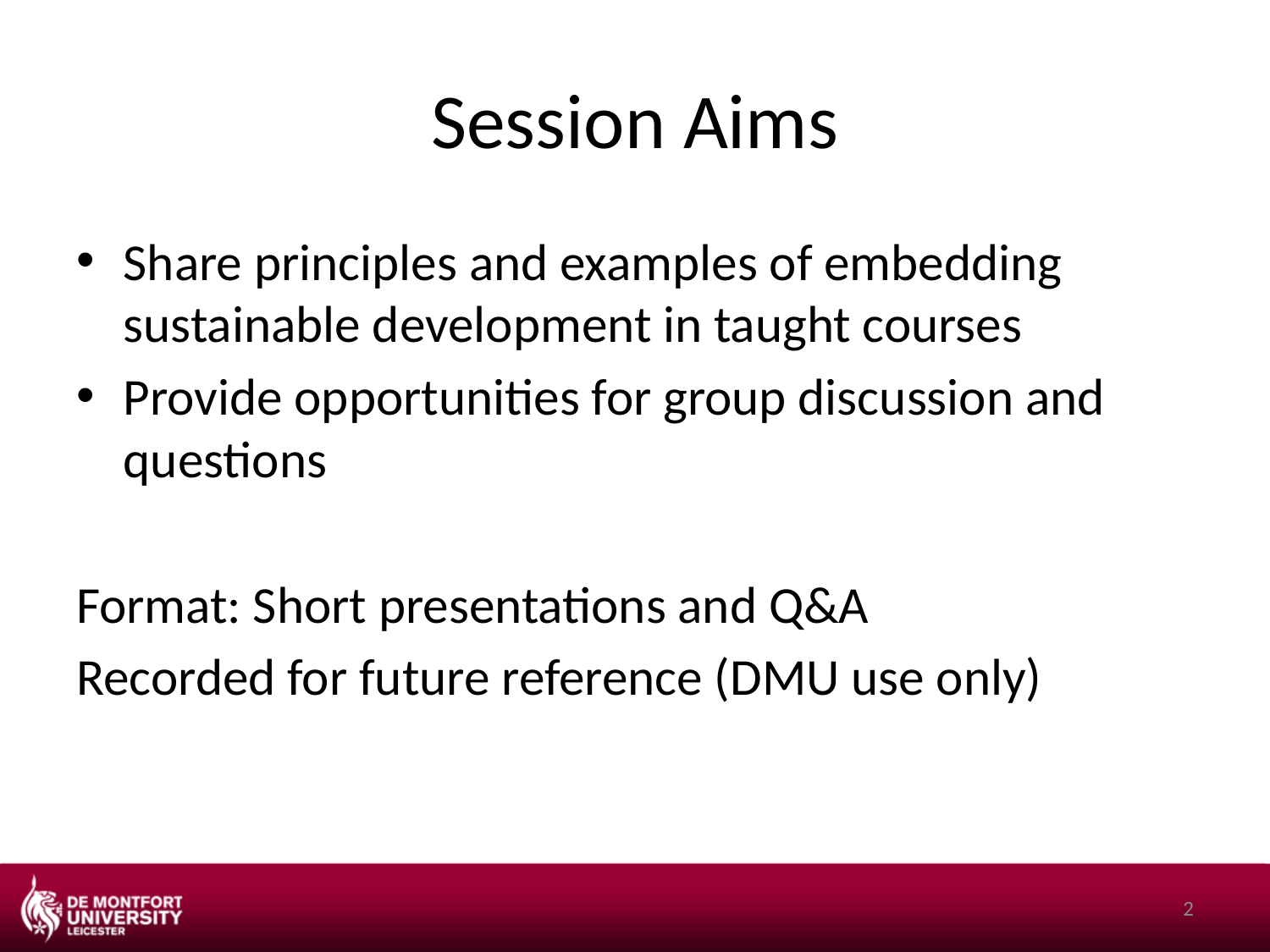

# Session Aims
Share principles and examples of embedding sustainable development in taught courses
Provide opportunities for group discussion and questions

Format: Short presentations and Q&A
Recorded for future reference (DMU use only)
2